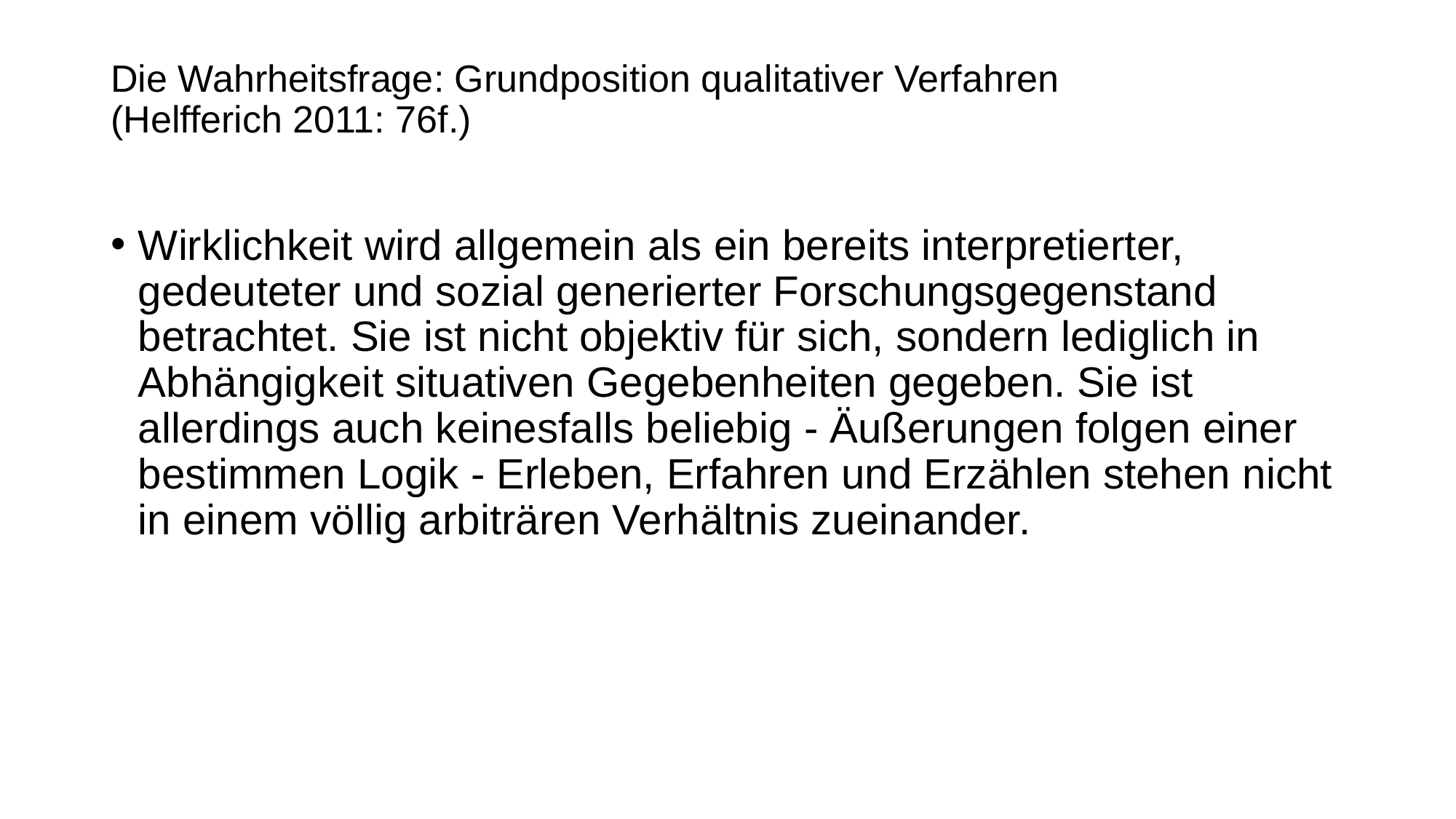

# Die Wahrheitsfrage: Grundposition qualitativer Verfahren (Helfferich 2011: 76f.)
Wirklichkeit wird allgemein als ein bereits interpretierter, gedeuteter und sozial generierter Forschungsgegenstand betrachtet. Sie ist nicht objektiv für sich, sondern lediglich in Abhängigkeit situativen Gegebenheiten gegeben. Sie ist allerdings auch keinesfalls beliebig - Äußerungen folgen einer bestimmen Logik - Erleben, Erfahren und Erzählen stehen nicht in einem völlig arbiträren Verhältnis zueinander.